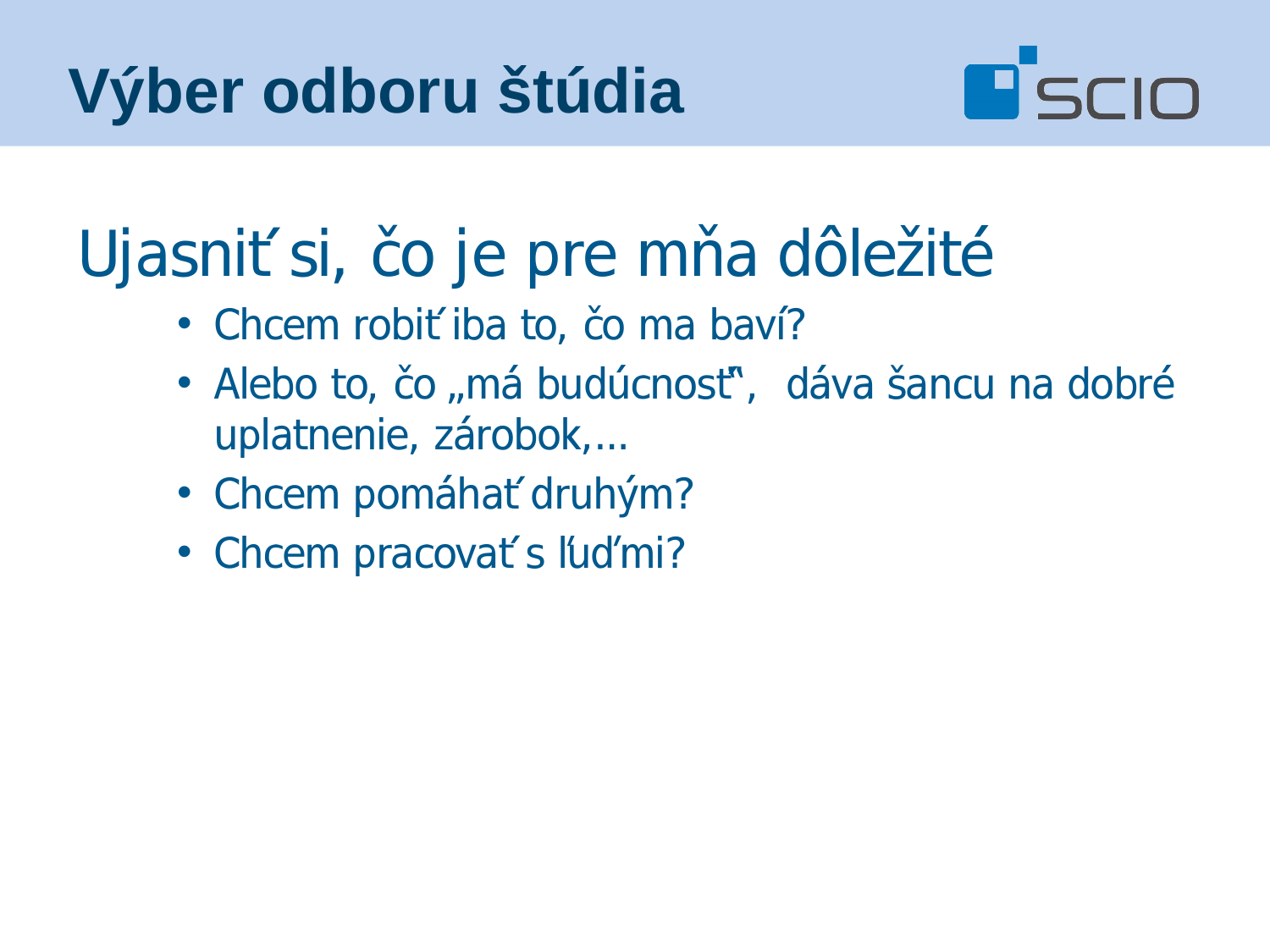

# Výber odboru štúdia
Ujasniť si, čo je pre mňa dôležité
Chcem robiť iba to, čo ma baví?
Alebo to, čo „má budúcnosť“,  dáva šancu na dobré uplatnenie, zárobok,…
Chcem pomáhať druhým?
Chcem pracovať s ľuďmi?